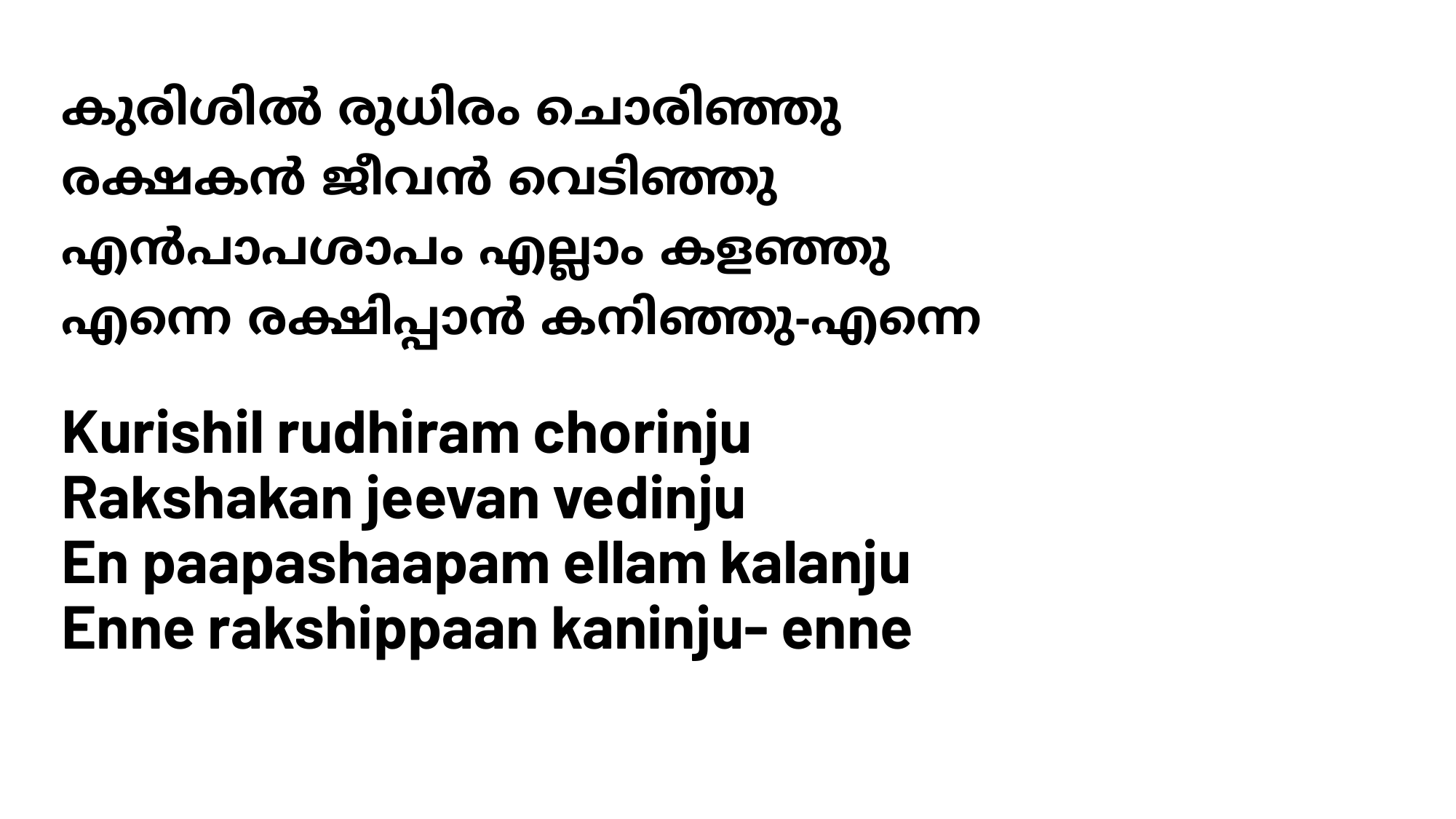

# കുരിശില്‍ രുധിരം ചൊരിഞ്ഞു രക്ഷകന്‍ ജീവന്‍ വെടിഞ്ഞു എന്‍പാപശാപം എല്ലാം കളഞ്ഞു എന്നെ രക്ഷിപ്പാന്‍ കനിഞ്ഞു-എന്നെ
Kurishil rudhiram chorinju
Rakshakan jeevan vedinju
En paapashaapam ellam kalanju
Enne rakshippaan kaninju- enne